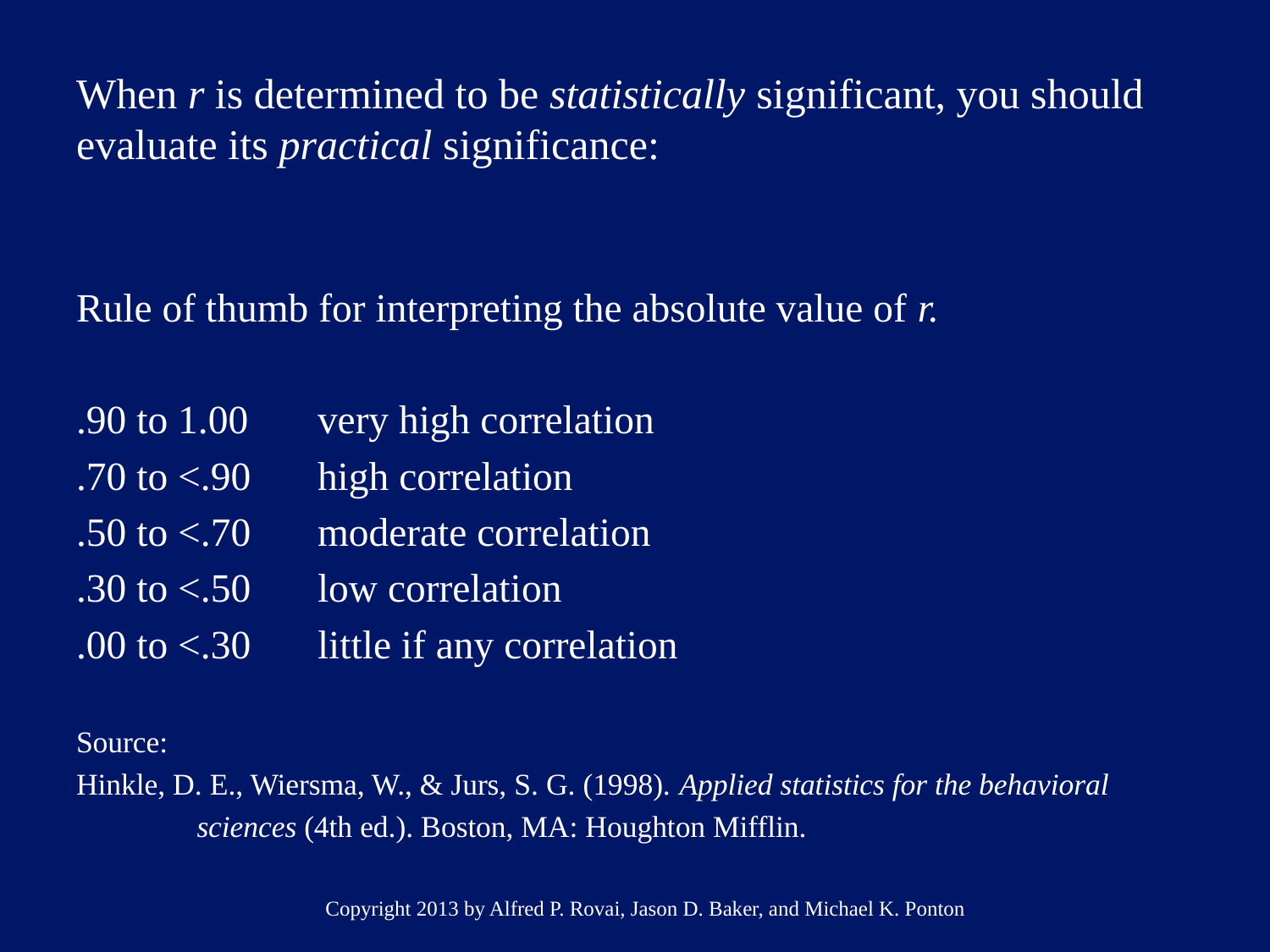

# When r is determined to be statistically significant, you should evaluate its practical significance:
Rule of thumb for interpreting the absolute value of r.

.90 to 1.00	very high correlation
.70 to <.90	high correlation
.50 to <.70	moderate correlation
.30 to <.50	low correlation
.00 to <.30	little if any correlation
Source:
Hinkle, D. E., Wiersma, W., & Jurs, S. G. (1998). Applied statistics for the behavioral
   	sciences (4th ed.). Boston, MA: Houghton Mifflin.
Copyright 2013 by Alfred P. Rovai, Jason D. Baker, and Michael K. Ponton